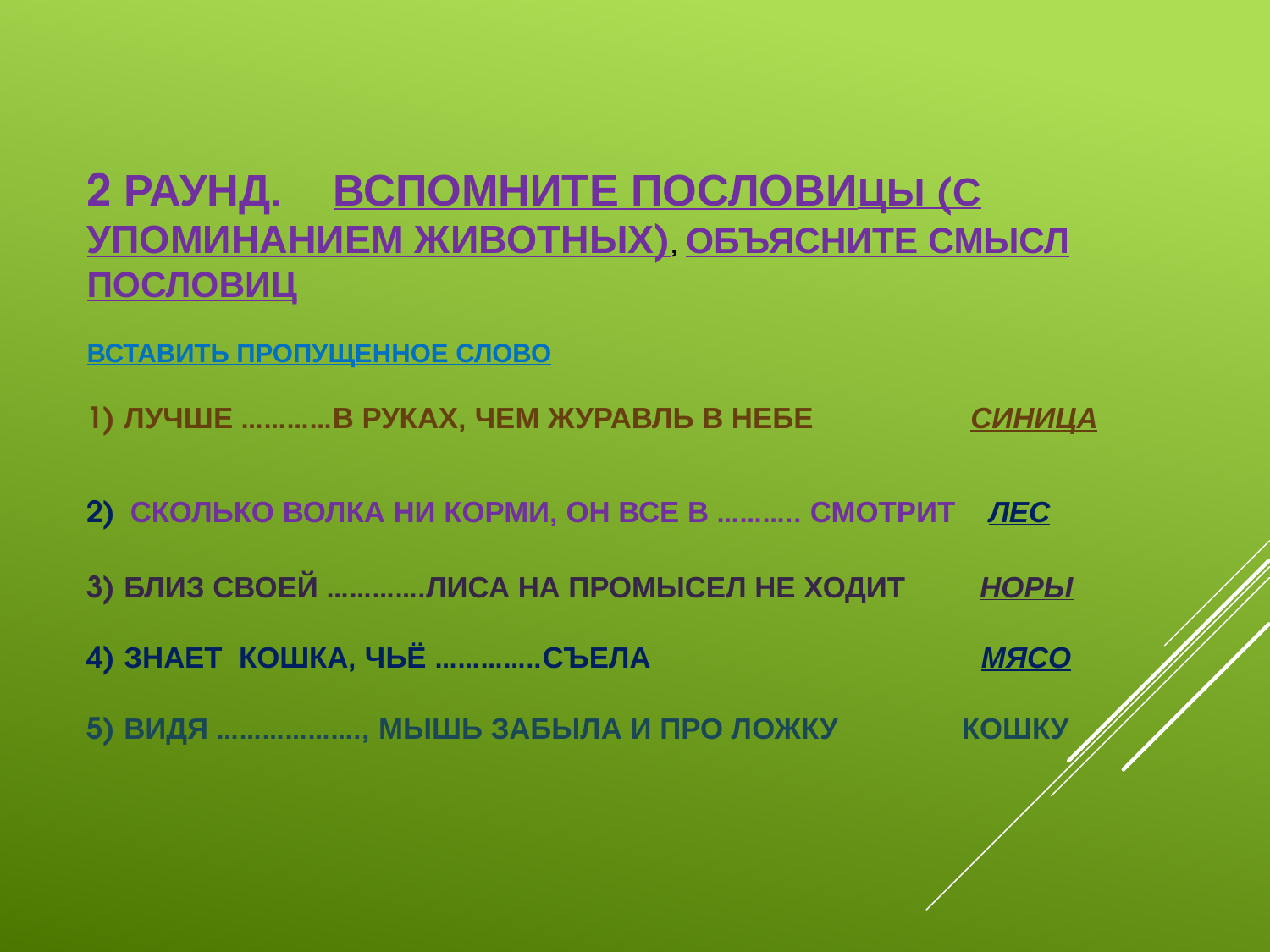

# 2 раунд.    Вспомните Пословицы (с упоминанием животных), объясните смысл пословиц Вставить пропущенное слово   1) лучше …………в руках, чем журавль в небе                   синица 2) Сколько волка ни корми, он все в ……….. Смотрит    лес 3) Близ своей ………….лиса на промысел не ходит         норы 4) Знает  кошка, чьё …………..съела                                        мясо 5) видя ………………., мышь забыла и про ложку               кошку